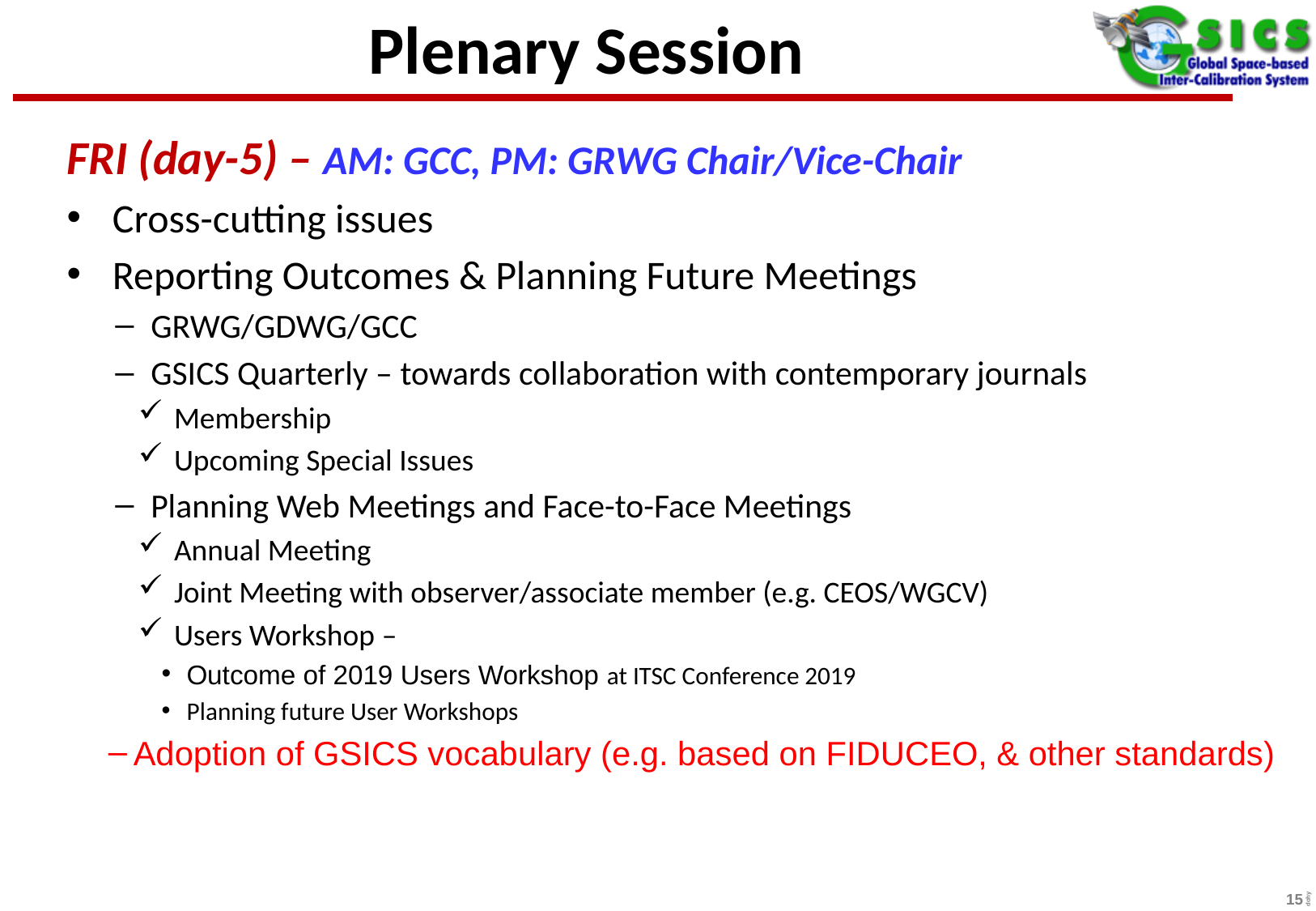

# Plenary Session
FRI (day-5) – AM: GCC, PM: GRWG Chair/Vice-Chair
Cross-cutting issues
Reporting Outcomes & Planning Future Meetings
GRWG/GDWG/GCC
GSICS Quarterly – towards collaboration with contemporary journals
Membership
Upcoming Special Issues
Planning Web Meetings and Face-to-Face Meetings
Annual Meeting
Joint Meeting with observer/associate member (e.g. CEOS/WGCV)
Users Workshop –
Outcome of 2019 Users Workshop at ITSC Conference 2019
Planning future User Workshops
Adoption of GSICS vocabulary (e.g. based on FIDUCEO, & other standards)